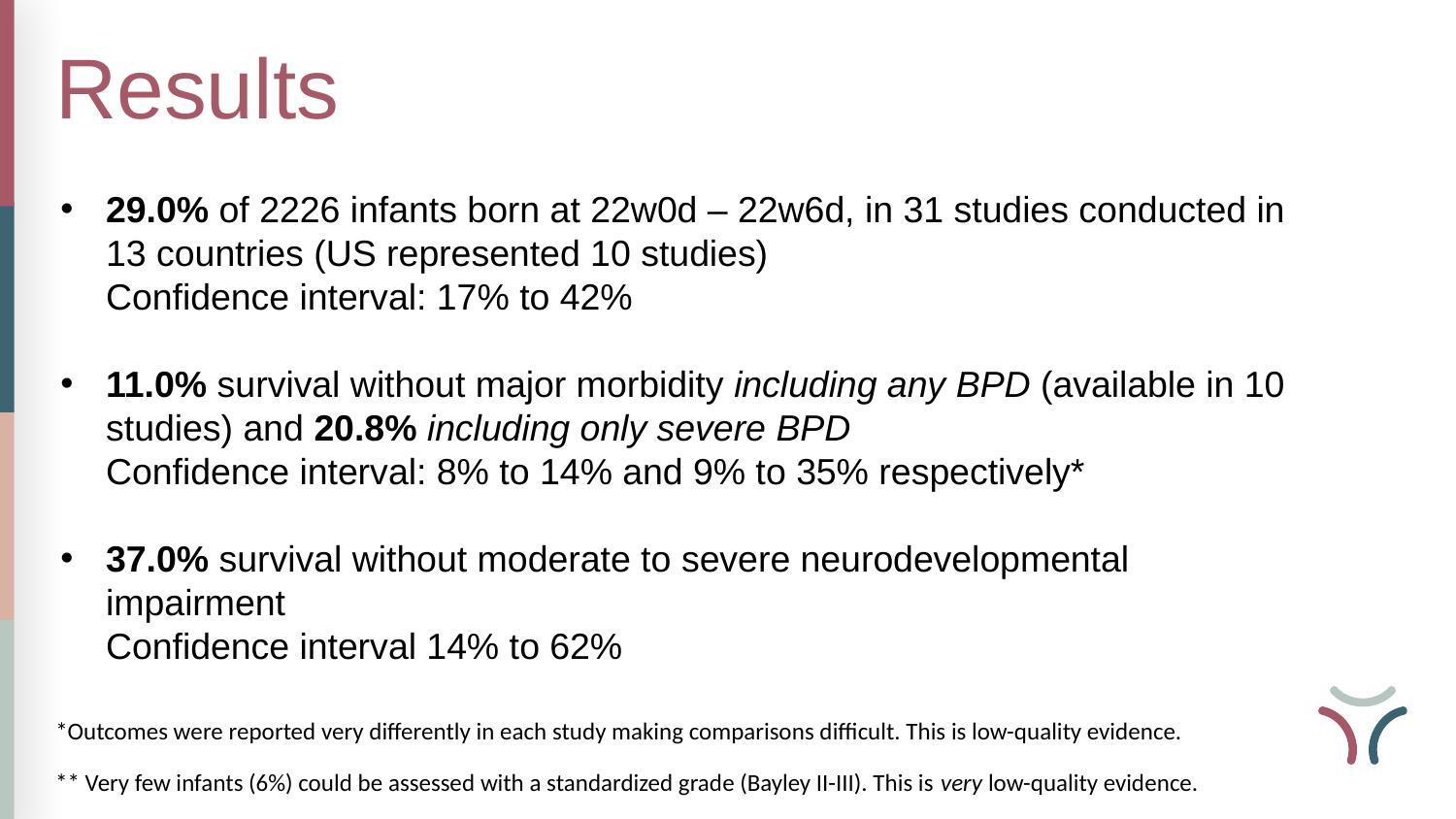

Results
29.0% of 2226 infants born at 22w0d – 22w6d, in 31 studies conducted in 13 countries (US represented 10 studies)
Confidence interval: 17% to 42%
11.0% survival without major morbidity including any BPD (available in 10 studies) and 20.8% including only severe BPD
Confidence interval: 8% to 14% and 9% to 35% respectively*

37.0% survival without moderate to severe neurodevelopmental impairment
Confidence interval 14% to 62%

*Outcomes were reported very differently in each study making comparisons difficult. This is low-quality evidence.
** Very few infants (6%) could be assessed with a standardized grade (Bayley II-III). This is very low-quality evidence.